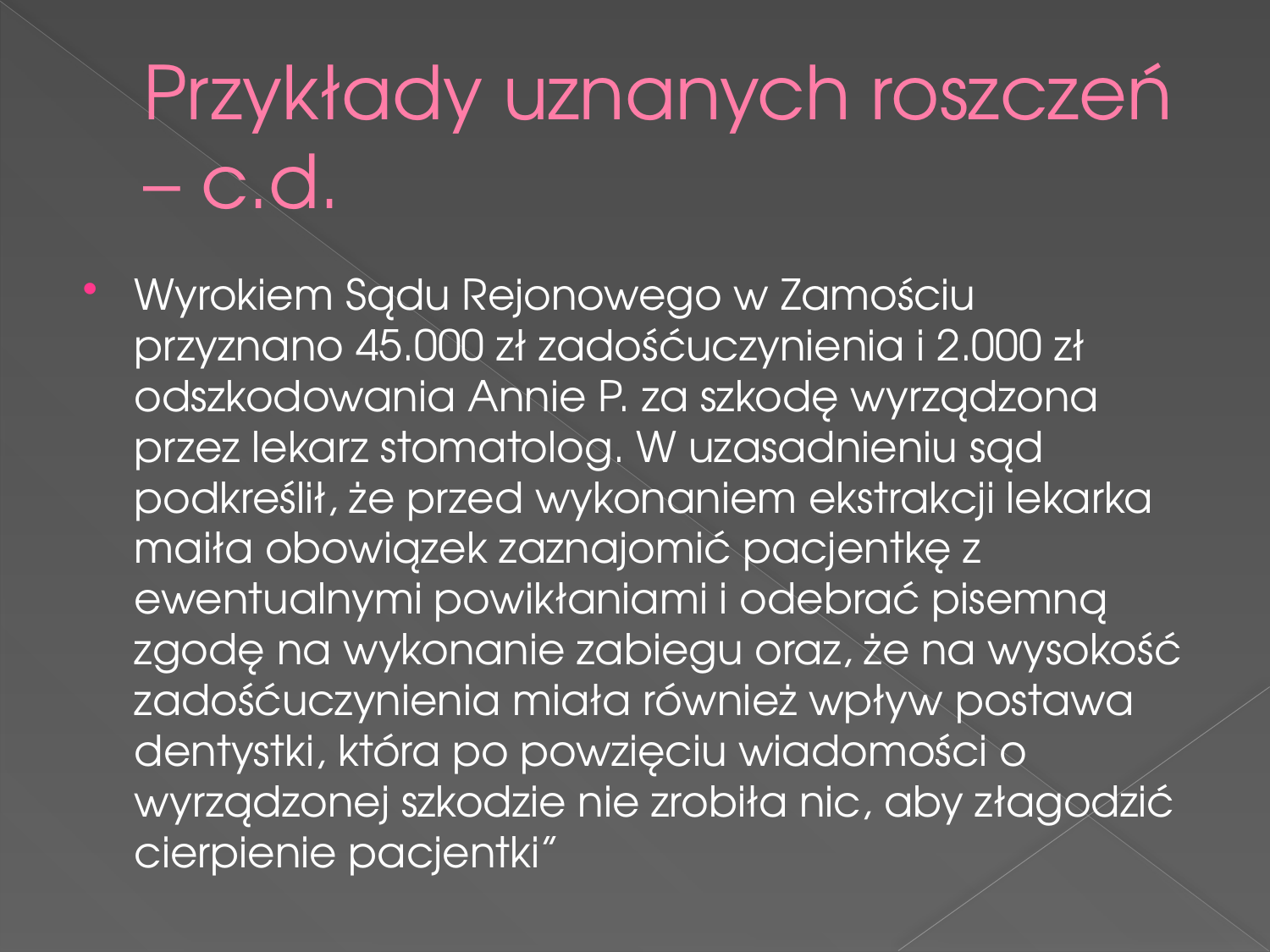

# Przykłady uznanych roszczeń – c.d.
Wyrokiem Sądu Rejonowego w Zamościu przyznano 45.000 zł zadośćuczynienia i 2.000 zł odszkodowania Annie P. za szkodę wyrządzona przez lekarz stomatolog. W uzasadnieniu sąd podkreślił, że przed wykonaniem ekstrakcji lekarka maiła obowiązek zaznajomić pacjentkę z ewentualnymi powikłaniami i odebrać pisemną zgodę na wykonanie zabiegu oraz, że na wysokość zadośćuczynienia miała również wpływ postawa dentystki, która po powzięciu wiadomości o wyrządzonej szkodzie nie zrobiła nic, aby złagodzić cierpienie pacjentki”